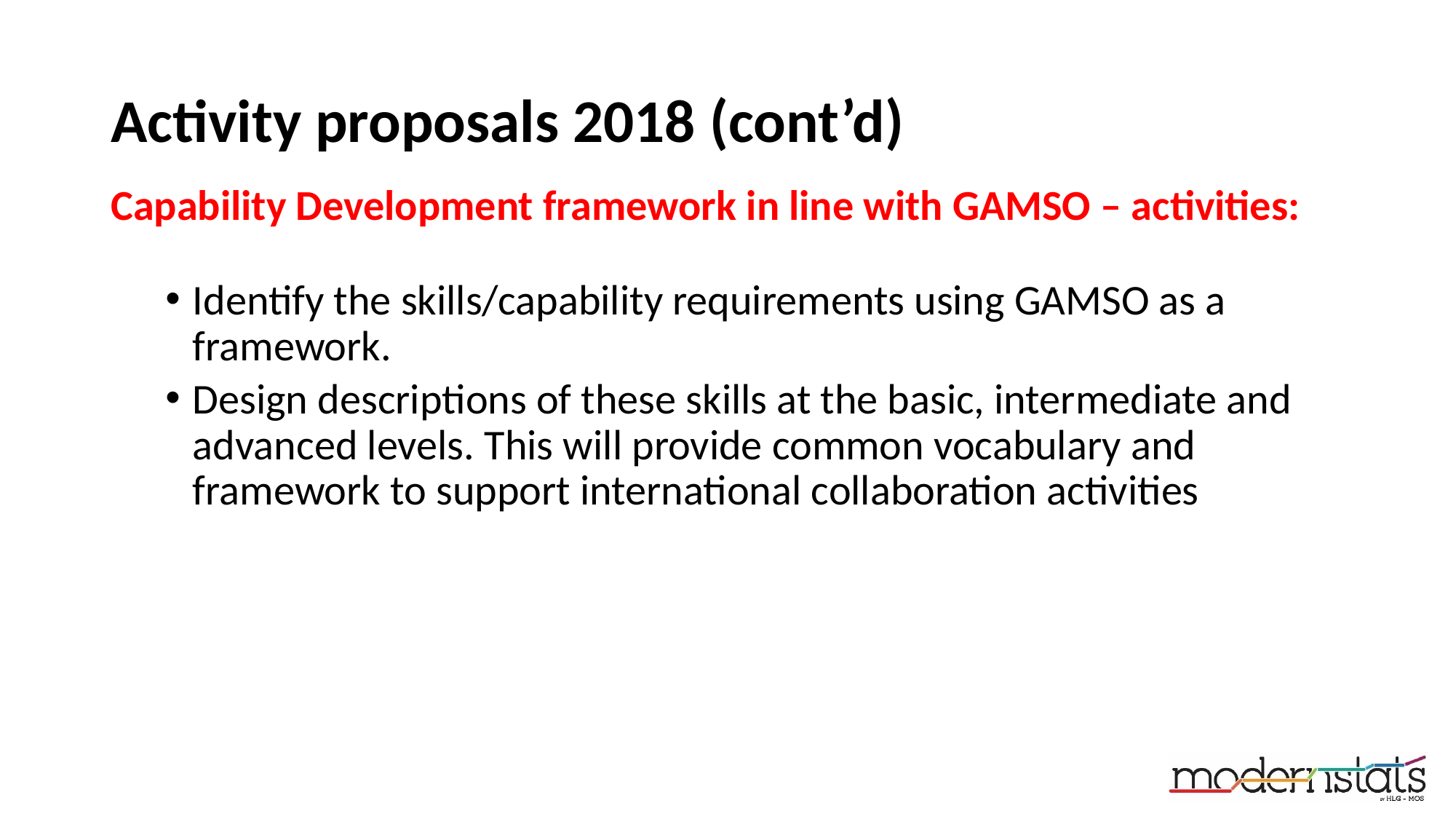

# Activity proposals 2018 (cont’d)
Capability Development framework in line with GAMSO – activities:

Identify the skills/capability requirements using GAMSO as a framework.
Design descriptions of these skills at the basic, intermediate and advanced levels. This will provide common vocabulary and framework to support international collaboration activities